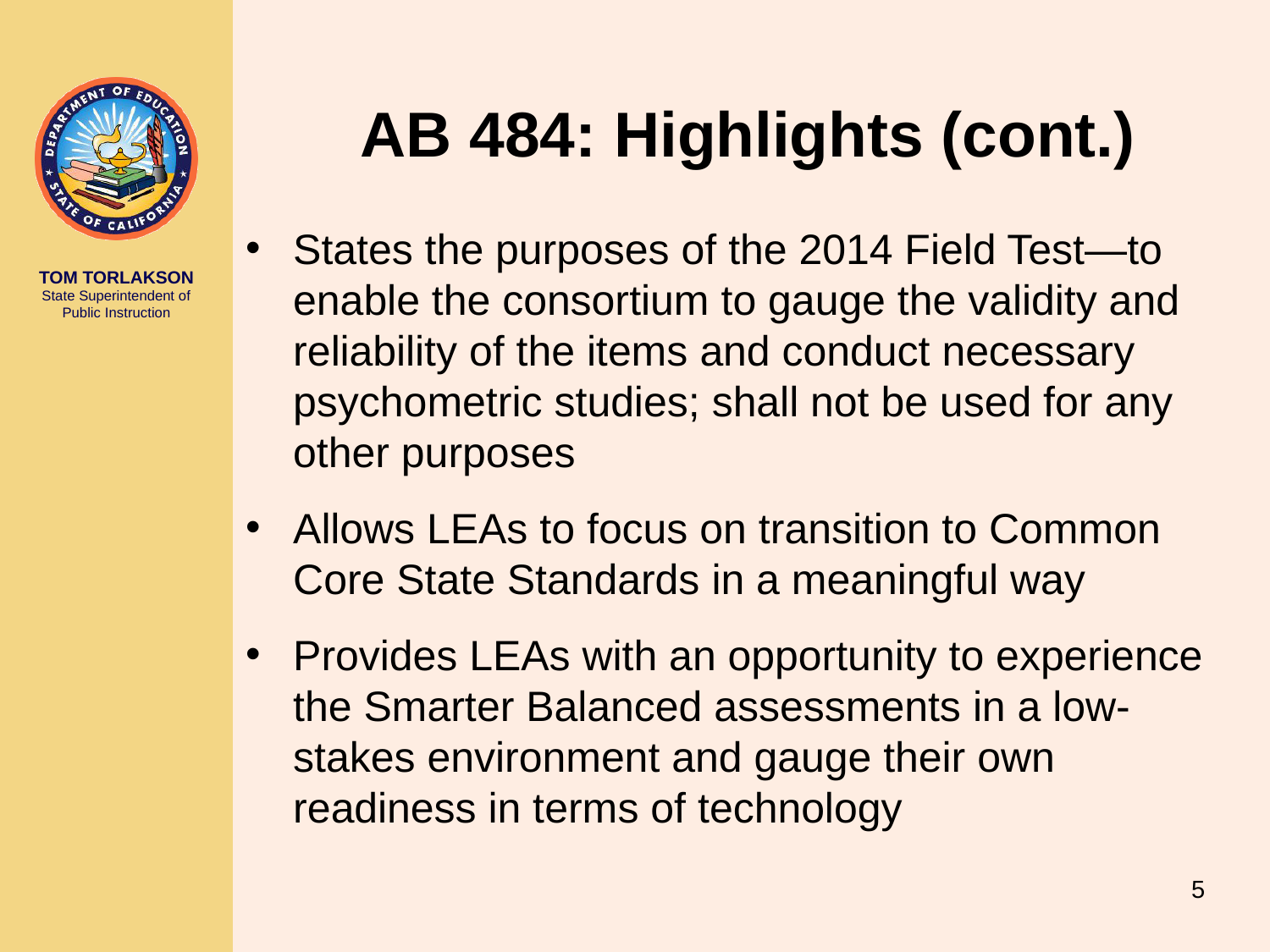

# AB 484: Highlights (cont.)

States the purposes of the 2014 Field Test—to enable the consortium to gauge the validity and reliability of the items and conduct necessary psychometric studies; shall not be used for any other purposes

Allows LEAs to focus on transition to Common Core State Standards in a meaningful way

Provides LEAs with an opportunity to experience the Smarter Balanced assessments in a low- stakes environment and gauge their own readiness in terms of technology

5